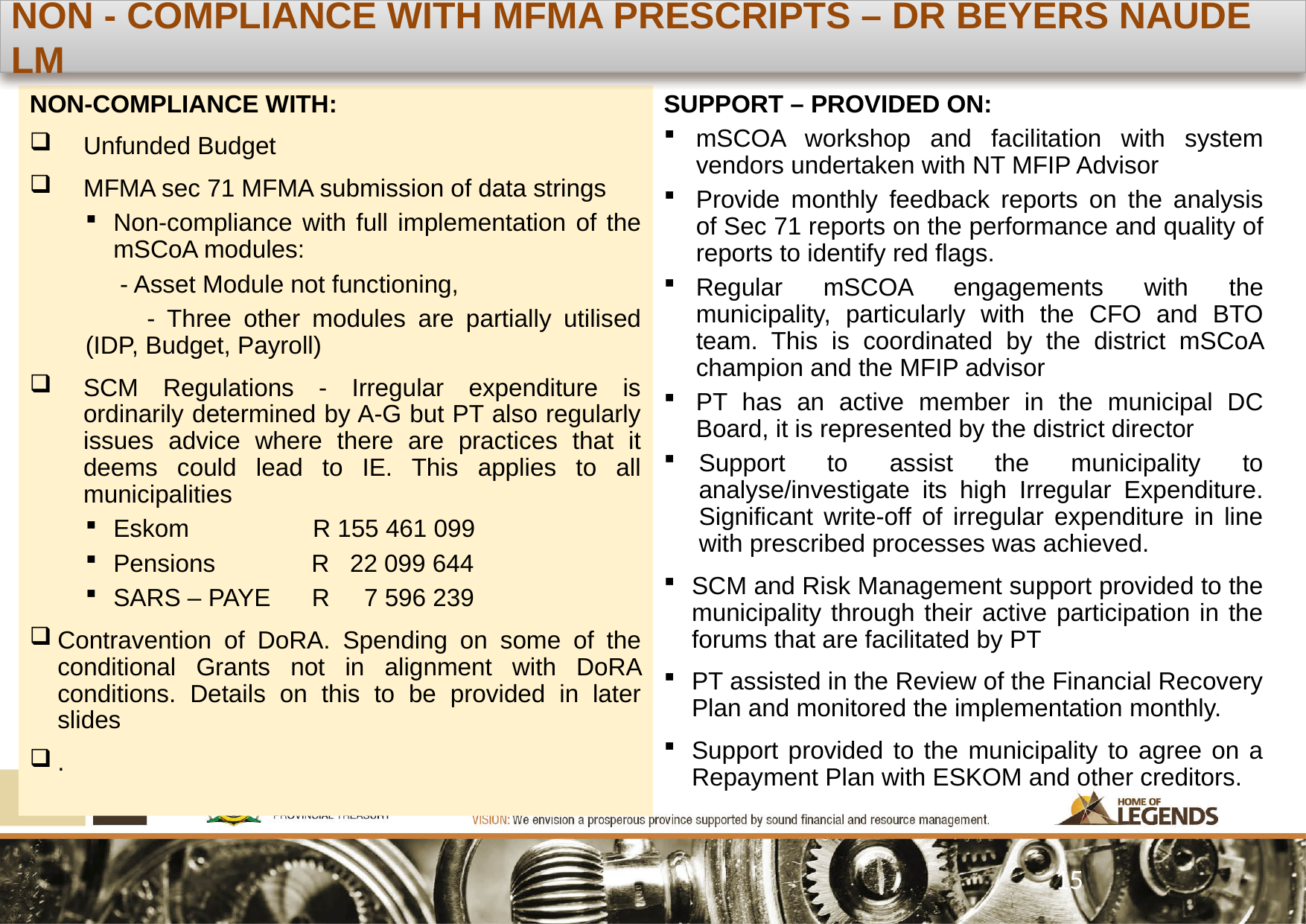

NON - COMPLIANCE WITH MFMA PRESCRIPTS – DR BEYERS NAUDE LM
NON-COMPLIANCE WITH:
Unfunded Budget
MFMA sec 71 MFMA submission of data strings
Non-compliance with full implementation of the mSCoA modules:
     - Asset Module not functioning,
     - Three other modules are partially utilised (IDP, Budget, Payroll)
SCM Regulations - Irregular expenditure is ordinarily determined by A-G but PT also regularly issues advice where there are practices that it deems could lead to IE. This applies to all municipalities
Eskom                  R 155 461 099
Pensions              R   22 099 644
SARS – PAYE      R     7 596 239
Contravention of DoRA. Spending on some of the conditional Grants not in alignment with DoRA conditions. Details on this to be provided in later slides
.

SUPPORT – PROVIDED ON:
mSCOA workshop and facilitation with system vendors undertaken with NT MFIP Advisor
Provide monthly feedback reports on the analysis of Sec 71 reports on the performance and quality of reports to identify red flags.
Regular mSCOA engagements with the municipality, particularly with the CFO and BTO team. This is coordinated by the district mSCoA champion and the MFIP advisor
PT has an active member in the municipal DC Board, it is represented by the district director
Support to assist the municipality to analyse/investigate its high Irregular Expenditure. Significant write-off of irregular expenditure in line with prescribed processes was achieved.
SCM and Risk Management support provided to the municipality through their active participation in the forums that are facilitated by PT
PT assisted in the Review of the Financial Recovery Plan and monitored the implementation monthly.
Support provided to the municipality to agree on a Repayment Plan with ESKOM and other creditors.

15